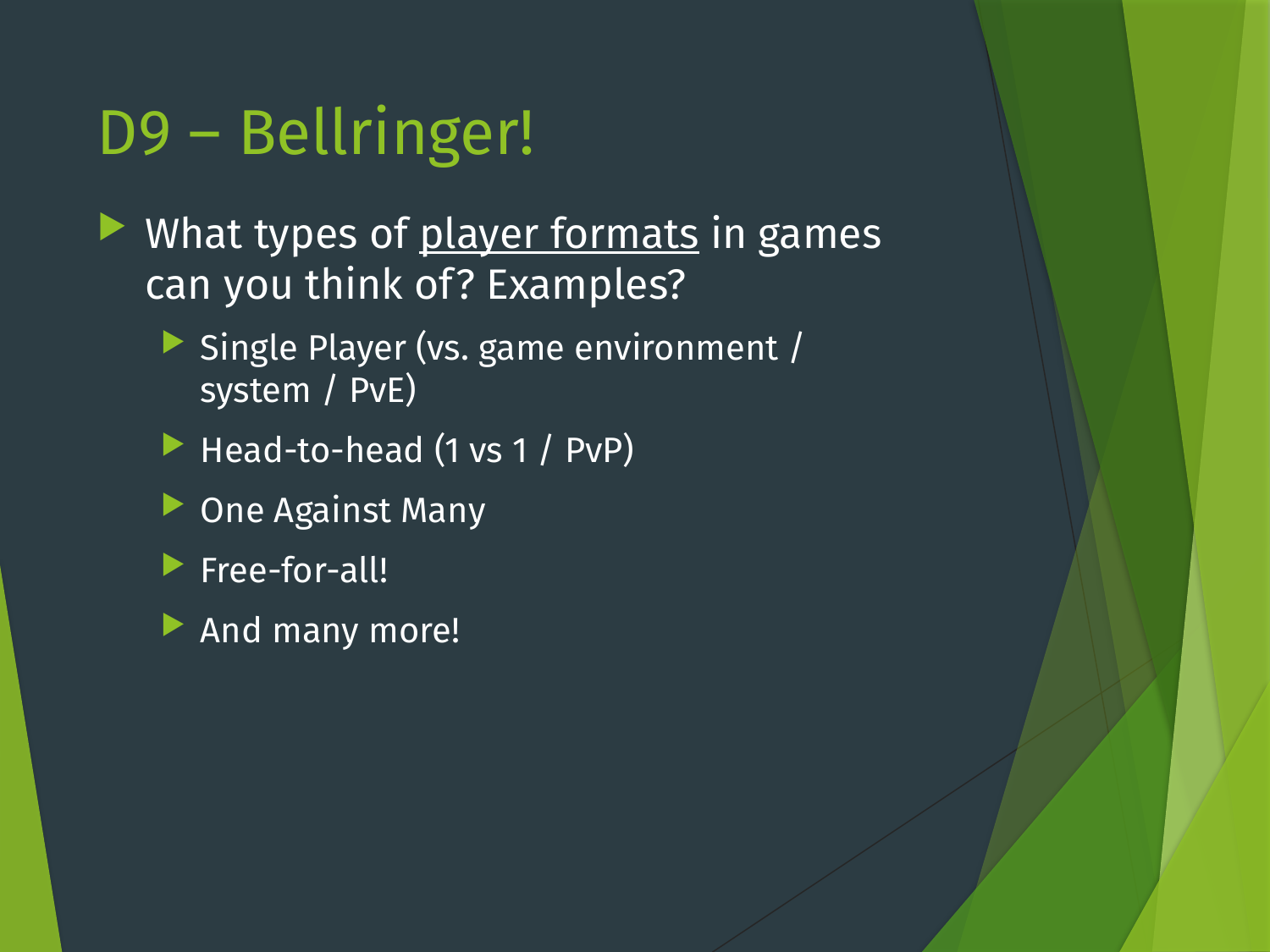

# D9 – Bellringer!
What types of player formats in games can you think of? Examples?
Single Player (vs. game environment / system / PvE)
Head-to-head (1 vs 1 / PvP)
One Against Many
Free-for-all!
And many more!